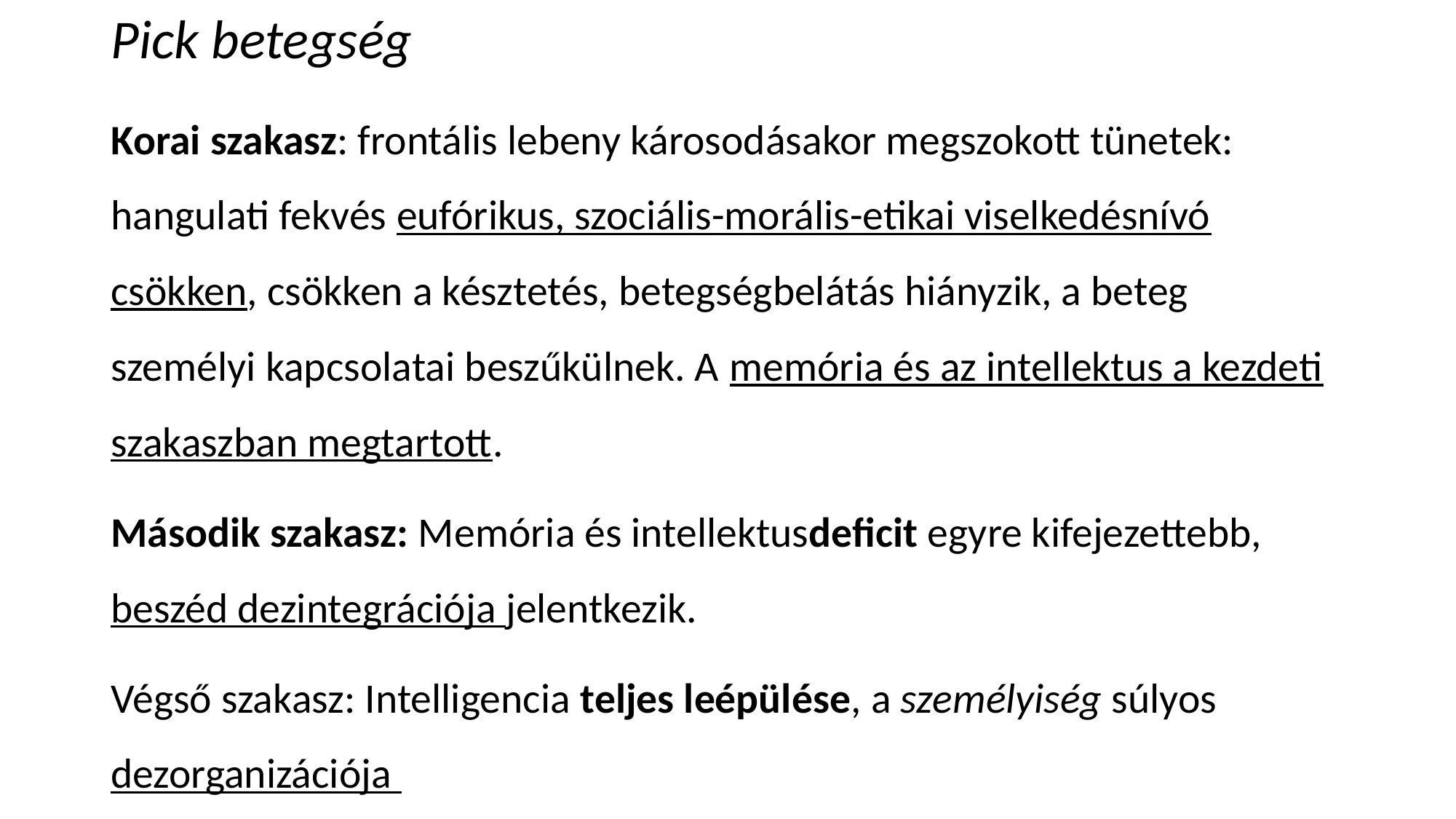

# Pick betegség
Korai szakasz: frontális lebeny károsodásakor megszokott tünetek: hangulati fekvés eufórikus, szociális-morális-etikai viselkedésnívó csökken, csökken a késztetés, betegségbelátás hiányzik, a beteg személyi kapcsolatai beszűkülnek. A memória és az intellektus a kezdeti szakaszban megtartott.
Második szakasz: Memória és intellektusdeficit egyre kifejezettebb, beszéd dezintegrációja jelentkezik.
Végső szakasz: Intelligencia teljes leépülése, a személyiség súlyos dezorganizációja